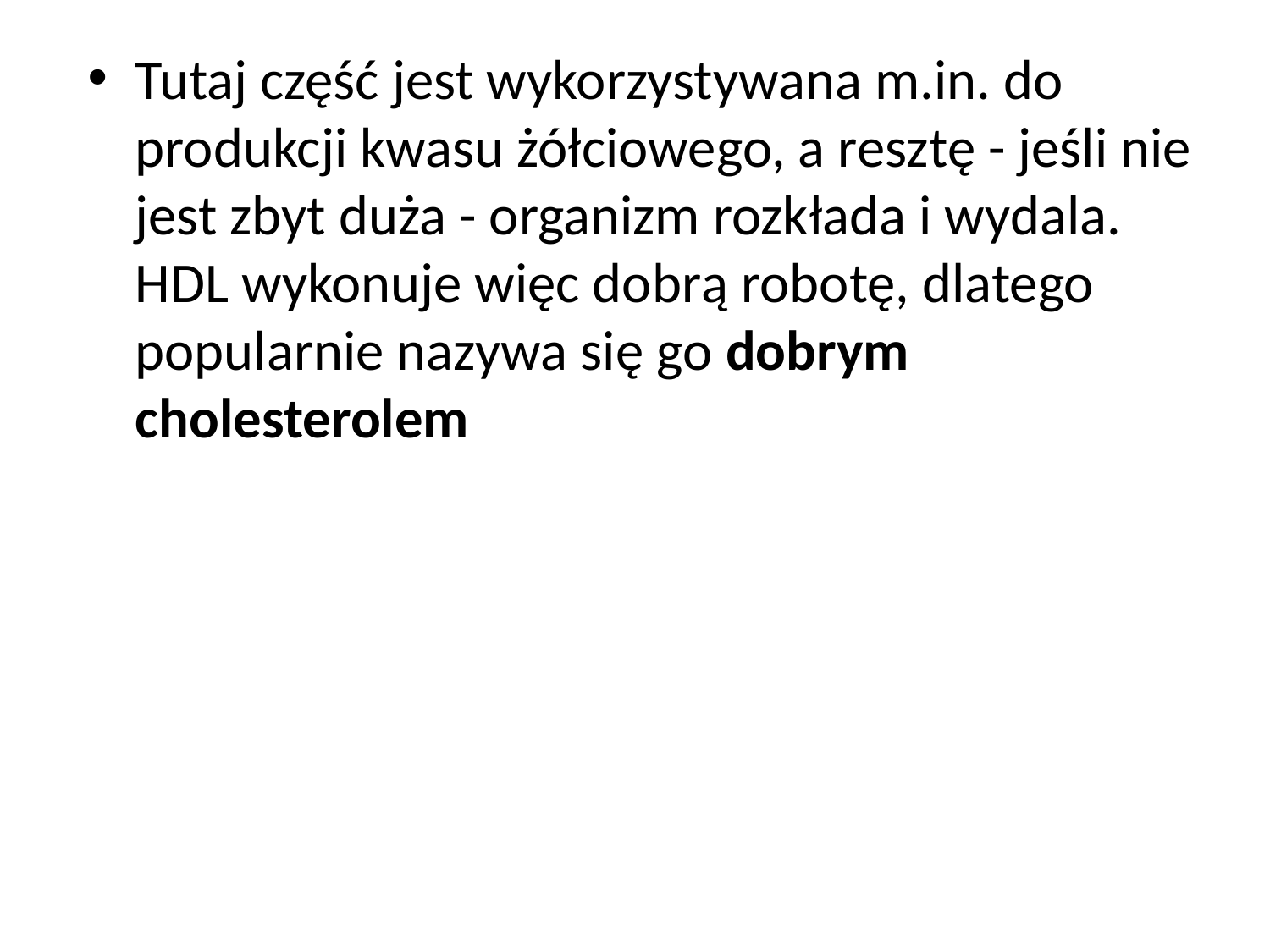

Tutaj część jest wykorzystywana m.in. do produkcji kwasu żółciowego, a resztę - jeśli nie jest zbyt duża - organizm rozkłada i wydala. HDL wykonuje więc dobrą robotę, dlatego popularnie nazywa się go dobrym cholesterolem